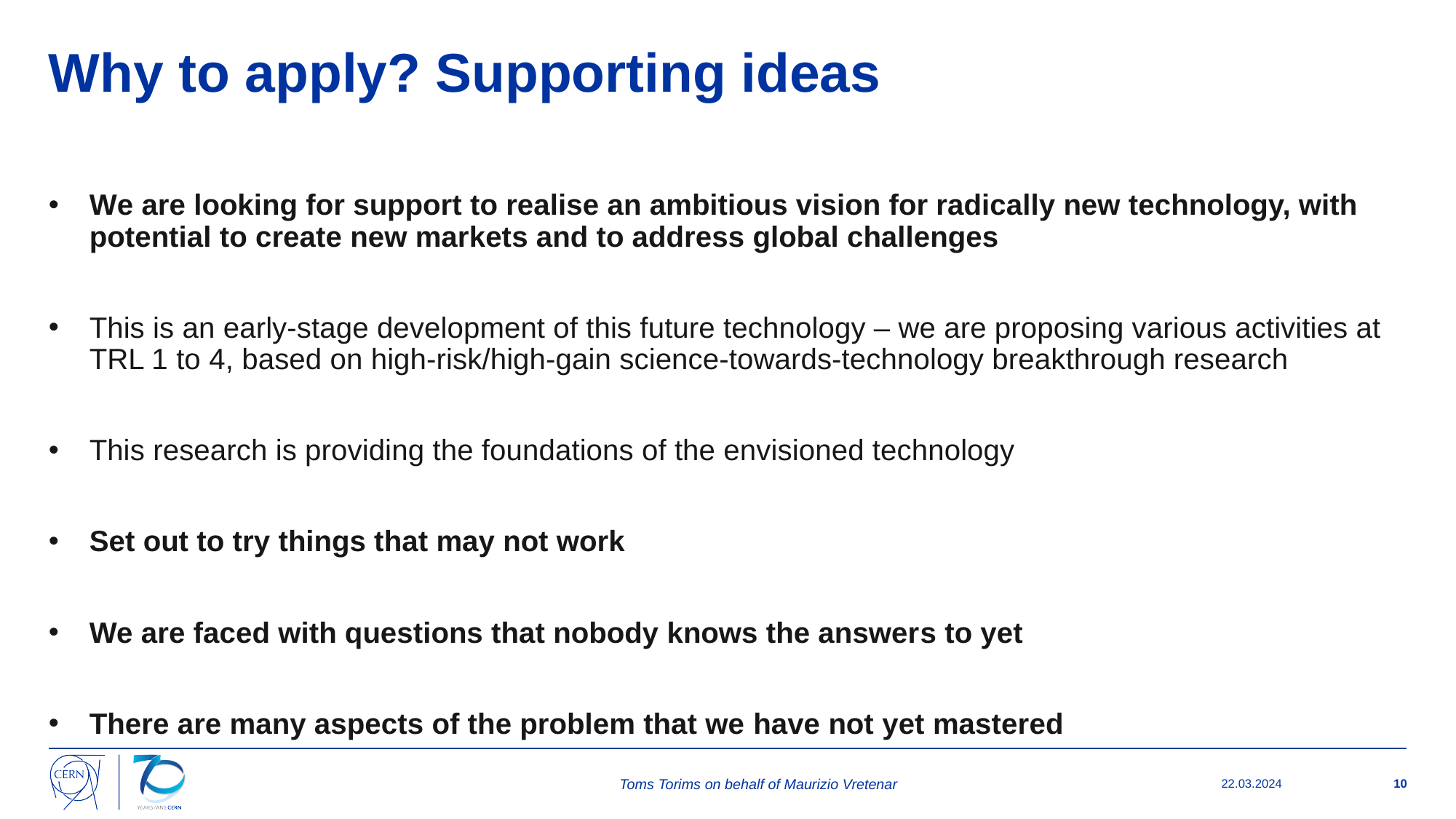

# Why to apply? Supporting ideas
We are looking for support to realise an ambitious vision for radically new technology, with potential to create new markets and to address global challenges

This is an early-stage development of this future technology – we are proposing various activities at TRL 1 to 4, based on high-risk/high-gain science-towards-technology breakthrough research

This research is providing the foundations of the envisioned technology

Set out to try things that may not work

We are faced with questions that nobody knows the answers to yet

There are many aspects of the problem that we have not yet mastered
Toms Torims on behalf of Maurizio Vretenar
22.03.2024
10